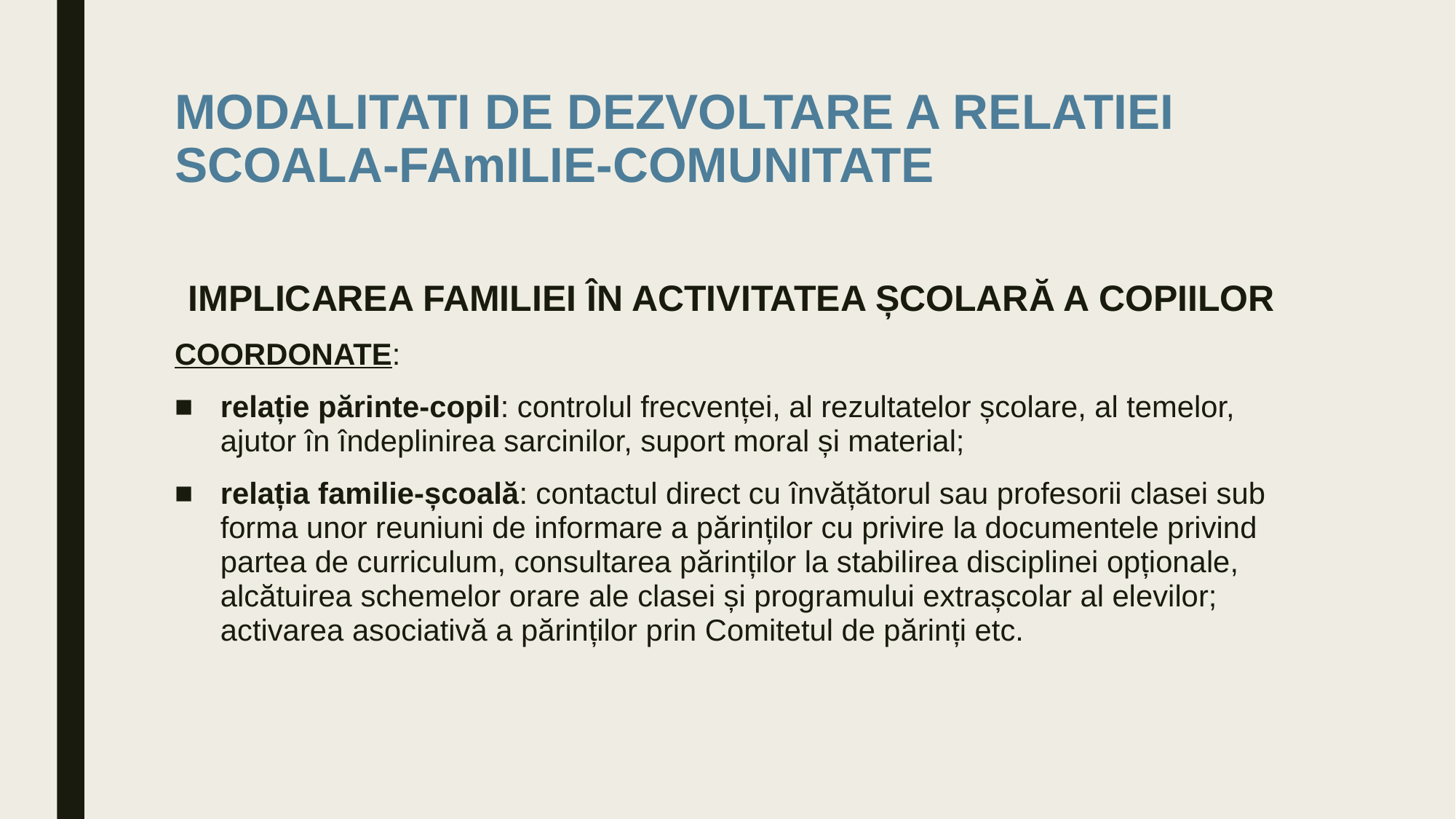

# MODALITATI DE DEZVOLTARE A RELATIEI SCOALA-FAmILIE-COMUNITATE
IMPLICAREA FAMILIEI ÎN ACTIVITATEA ȘCOLARĂ A COPIILOR
COORDONATE:
relație părinte-copil: controlul frecvenței, al rezultatelor școlare, al temelor, ajutor în îndeplinirea sarcinilor, suport moral și material;
relația familie-școală: contactul direct cu învățătorul sau profesorii clasei sub forma unor reuniuni de informare a părinților cu privire la documentele privind partea de curriculum, consultarea părinților la stabilirea disciplinei opționale, alcătuirea schemelor orare ale clasei și programului extrașcolar al elevilor; activarea asociativă a părinților prin Comitetul de părinți etc.